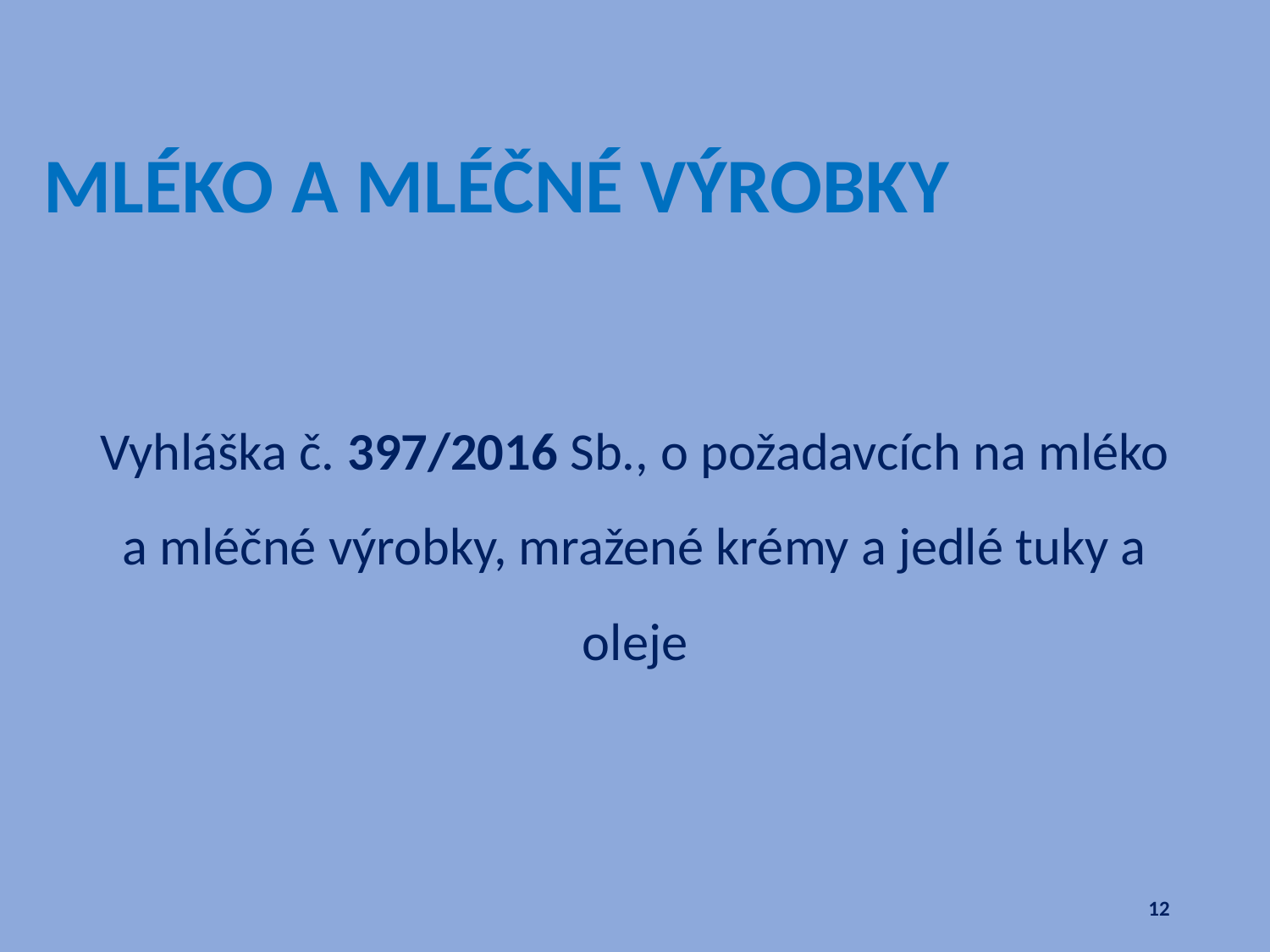

# MLÉKO A MLÉČNÉ VÝROBKY
Vyhláška č. 397/2016 Sb., o požadavcích na mléko a mléčné výrobky, mražené krémy a jedlé tuky a oleje
12